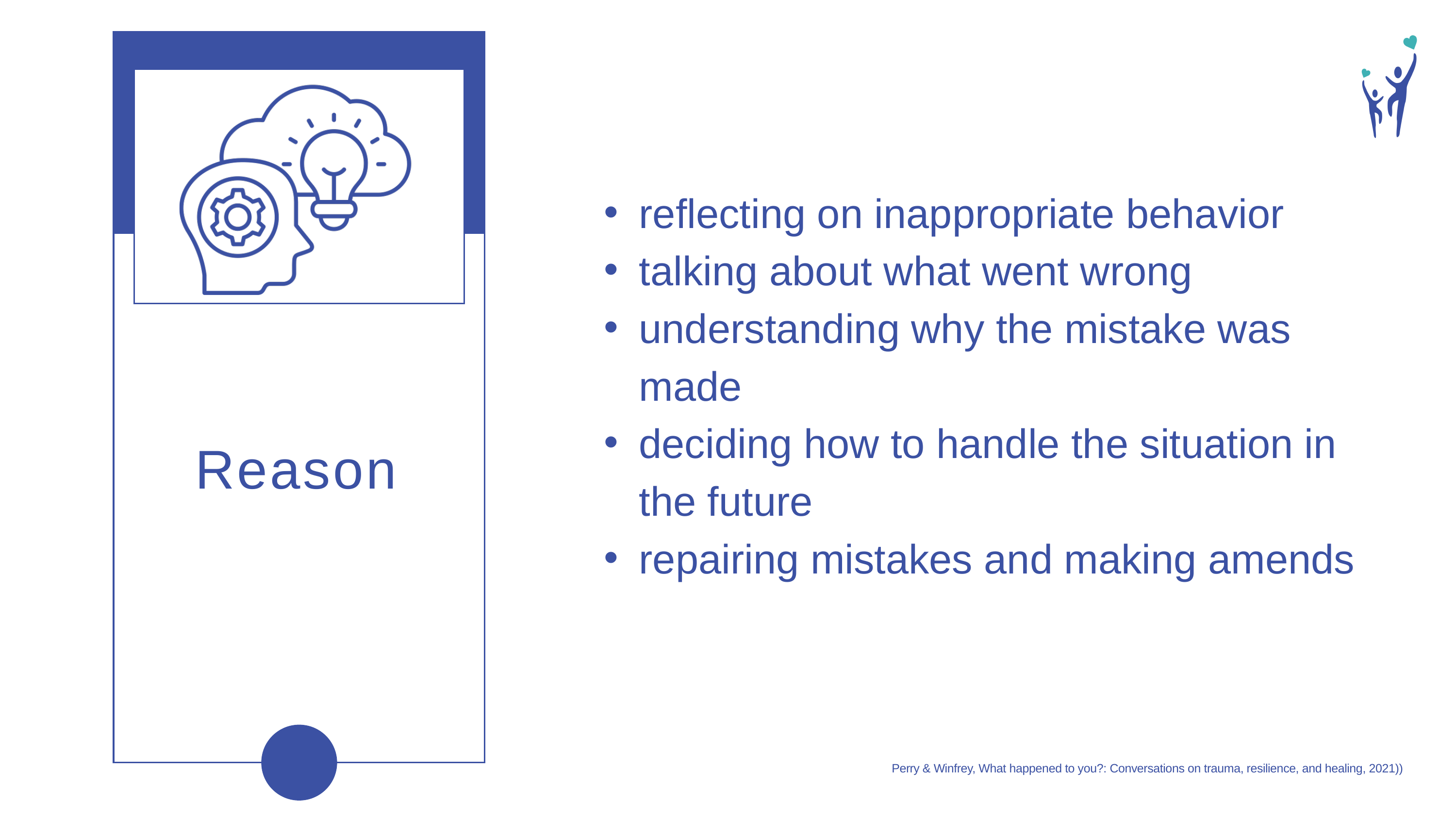

reflecting on inappropriate behavior
talking about what went wrong
understanding why the mistake was made
deciding how to handle the situation in the future
repairing mistakes and making amends

Reason

Perry & Winfrey, What happened to you?: Conversations on trauma, resilience, and healing, 2021))